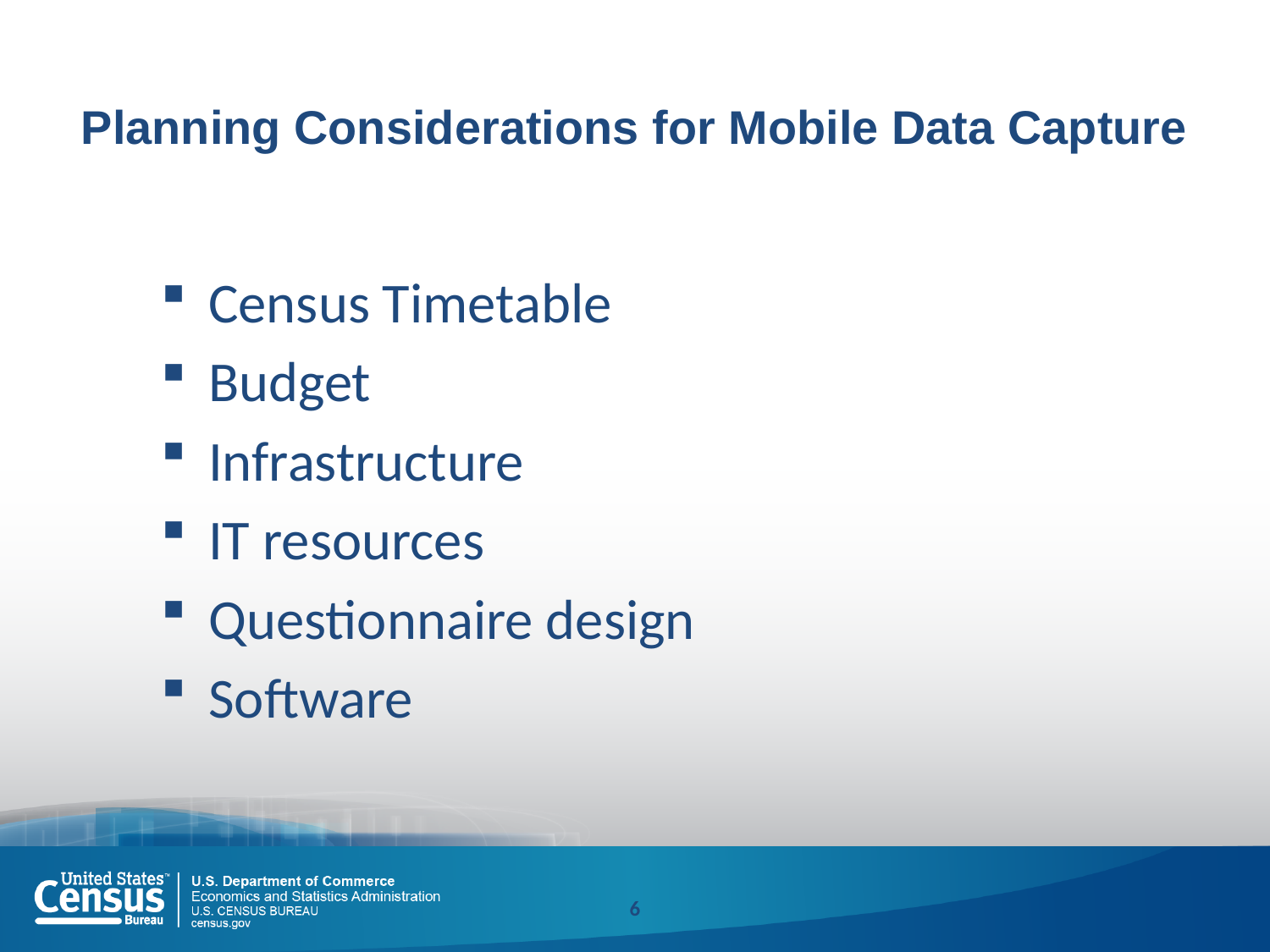

# Planning Considerations for Mobile Data Capture
Census Timetable
Budget
Infrastructure
IT resources
Questionnaire design
Software

6